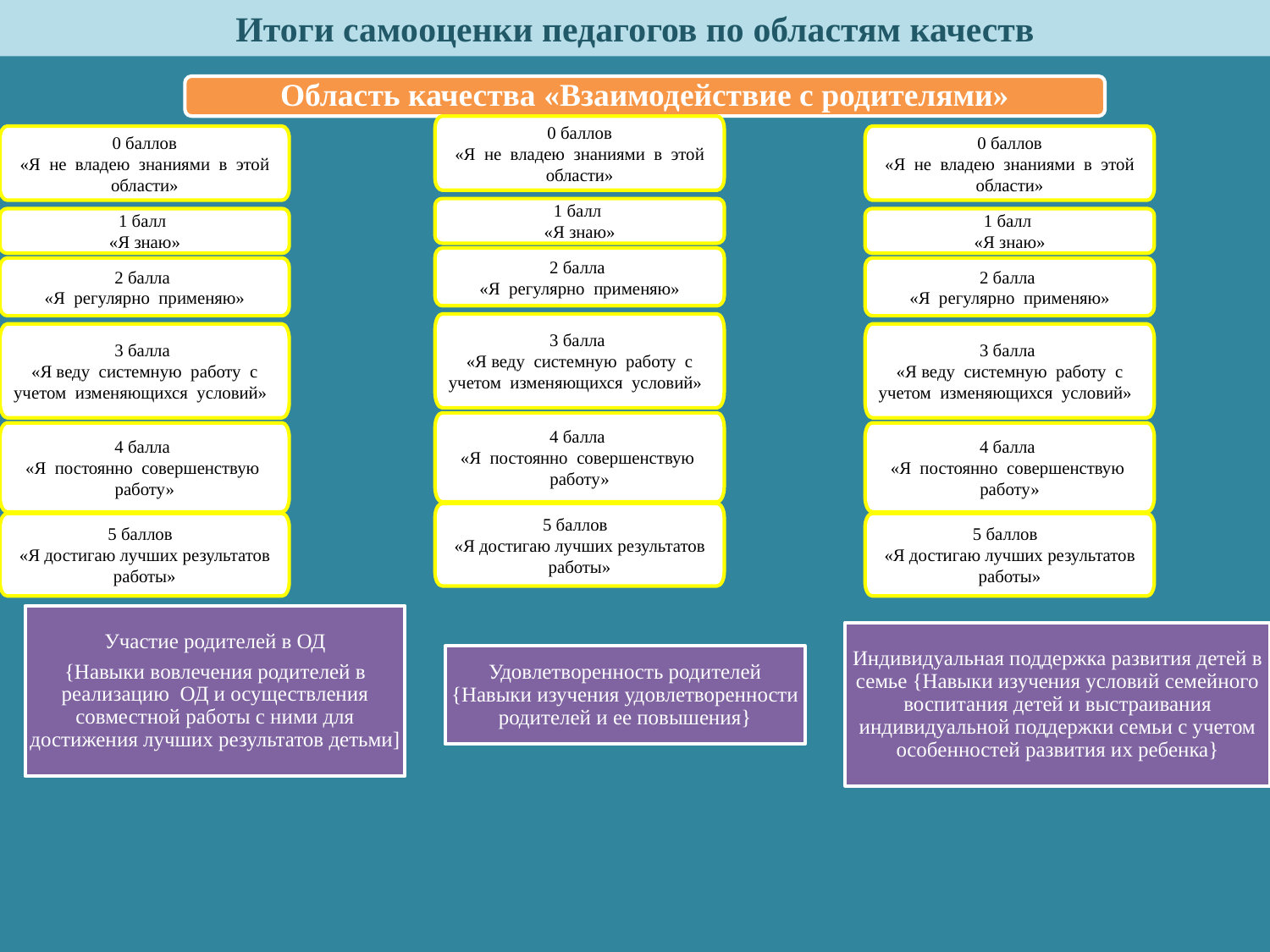

Итоги самооценки педагогов по областям качеств
Область качества «Взаимодействие с родителями»
0 баллов
 «Я  не  владею  знаниями  в  этой  области»
1 балл
«Я знаю»
2 балла
«Я  регулярно  применяю»
3 балла
«Я веду  системную  работу  с учетом  изменяющихся  условий»
4 балла
«Я  постоянно  совершенствую  работу»
5 баллов
«Я достигаю лучших результатов работы»
0 баллов
 «Я  не  владею  знаниями  в  этой  области»
1 балл
«Я знаю»
2 балла
«Я  регулярно  применяю»
3 балла
«Я веду  системную  работу  с учетом  изменяющихся  условий»
4 балла
«Я  постоянно  совершенствую  работу»
5 баллов
«Я достигаю лучших результатов работы»
0 баллов
 «Я  не  владею  знаниями  в  этой  области»
1 балл
«Я знаю»
2 балла
«Я  регулярно  применяю»
3 балла
«Я веду  системную  работу  с учетом  изменяющихся  условий»
4 балла
«Я  постоянно  совершенствую  работу»
5 баллов
«Я достигаю лучших результатов работы»
Участие родителей в ОД
{Навыки вовлечения родителей в реализацию  ОД и осуществления совместной работы с ними для достижения лучших результатов детьми]
Индивидуальная поддержка развития детей в семье {Навыки изучения условий семейного воспитания детей и выстраивания индивидуальной поддержки семьи с учетом особенностей развития их ребенка}
Удовлетворенность родителей {Навыки изучения удовлетворенности родителей и ее повышения}